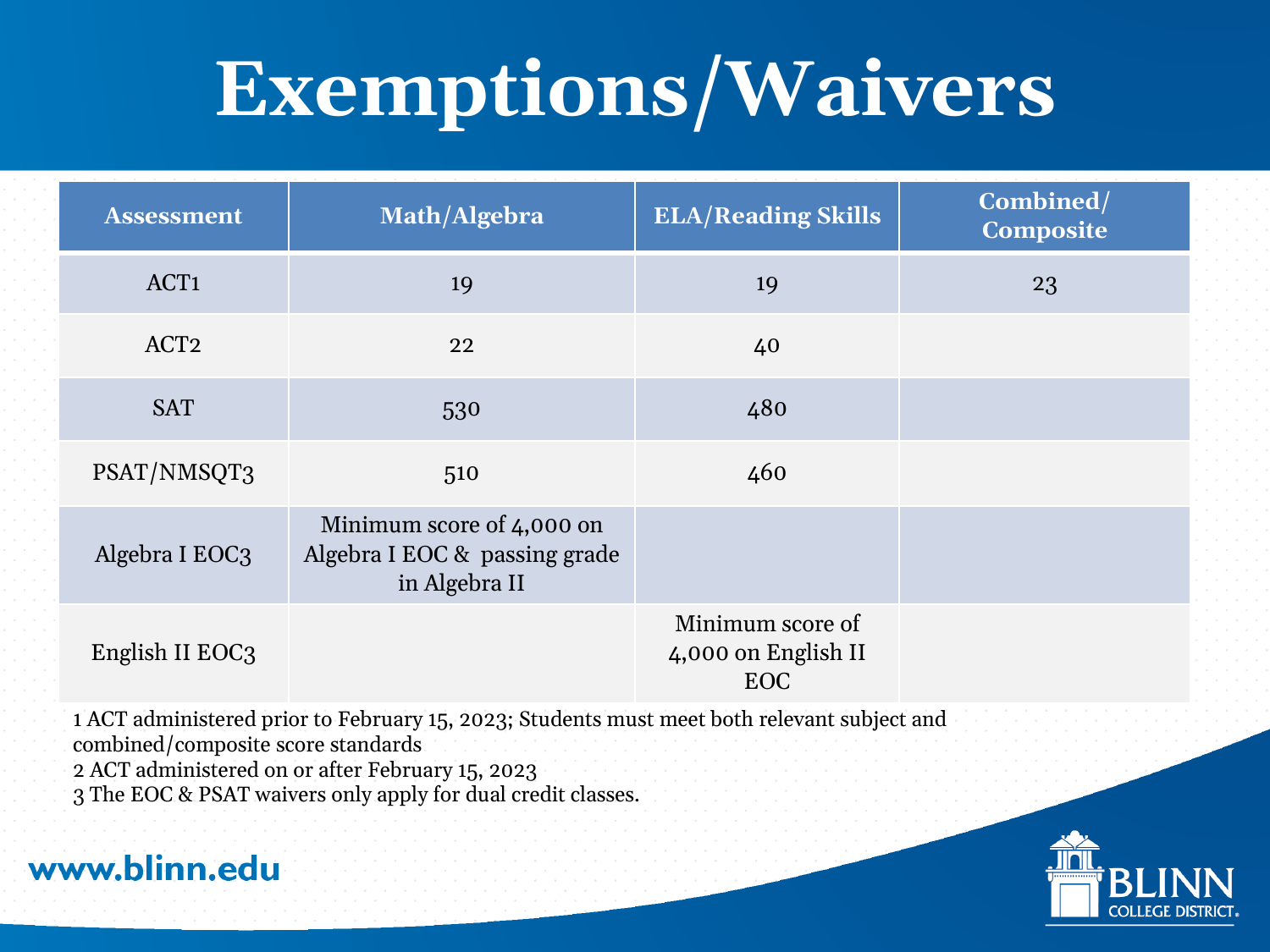

# Exemptions/Waivers​
| Assessment​ | Math/Algebra​ | ELA/Reading Skills​ | Combined/ Composite​ |
| --- | --- | --- | --- |
| ACT​1 | 19​ | 19​ | 23​ |
| ACT2 | 22 | 40 |  |
| SAT​ | 530​ | 480​ | ​ |
| PSAT/NMSQT3​ | 510​ | 460​ | ​ |
| Algebra I EOC3 | Minimum score of 4,000 on Algebra I EOC & passing grade in Algebra II |  |  |
| English II EOC3 |  | Minimum score of 4,000 on English II EOC |  |

1 ACT administered prior to February 15, 2023; Students must meet both relevant subject and combined/composite score standards
2 ACT administered on or after February 15, 2023
3 The EOC & PSAT waivers only apply for dual credit classes.